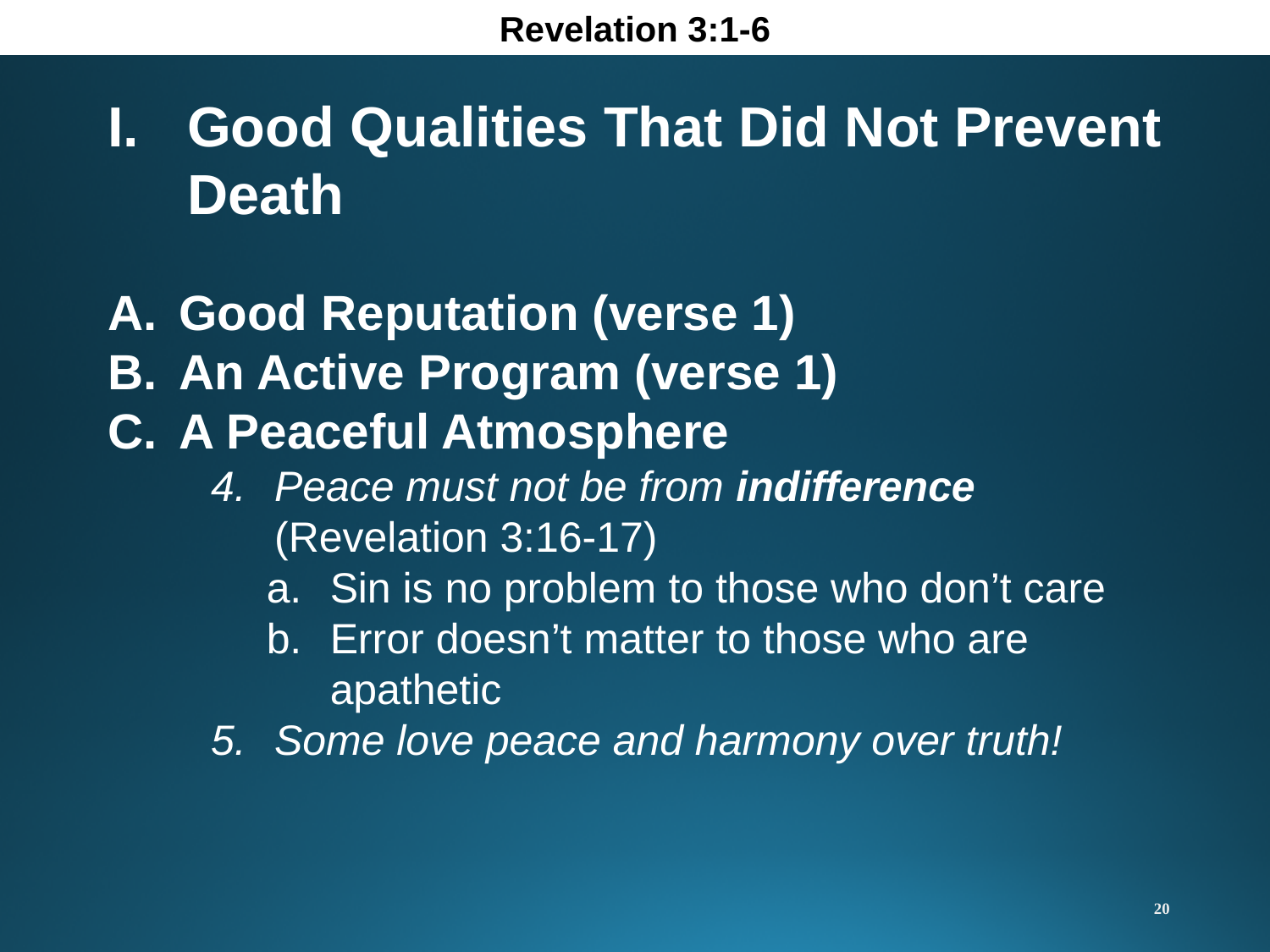

Revelation 3:1-6
Good Qualities That Did Not Prevent Death
Good Reputation (verse 1)
An Active Program (verse 1)
A Peaceful Atmosphere
Peace must not be from indifference (Revelation 3:16-17)
Sin is no problem to those who don’t care
Error doesn’t matter to those who are apathetic
Some love peace and harmony over truth!
20